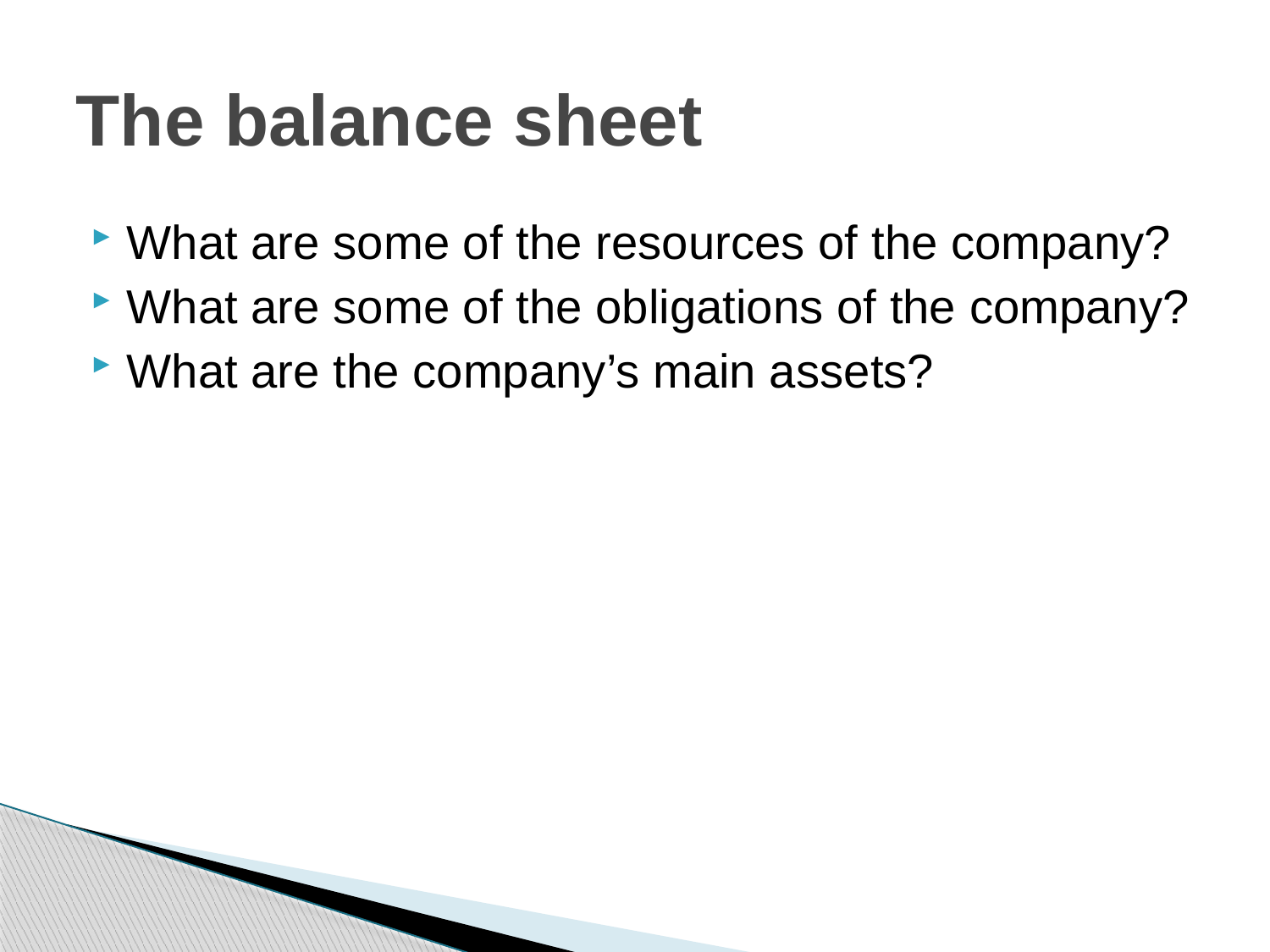

# The balance sheet
What are some of the resources of the company?
What are some of the obligations of the company?
What are the company’s main assets?